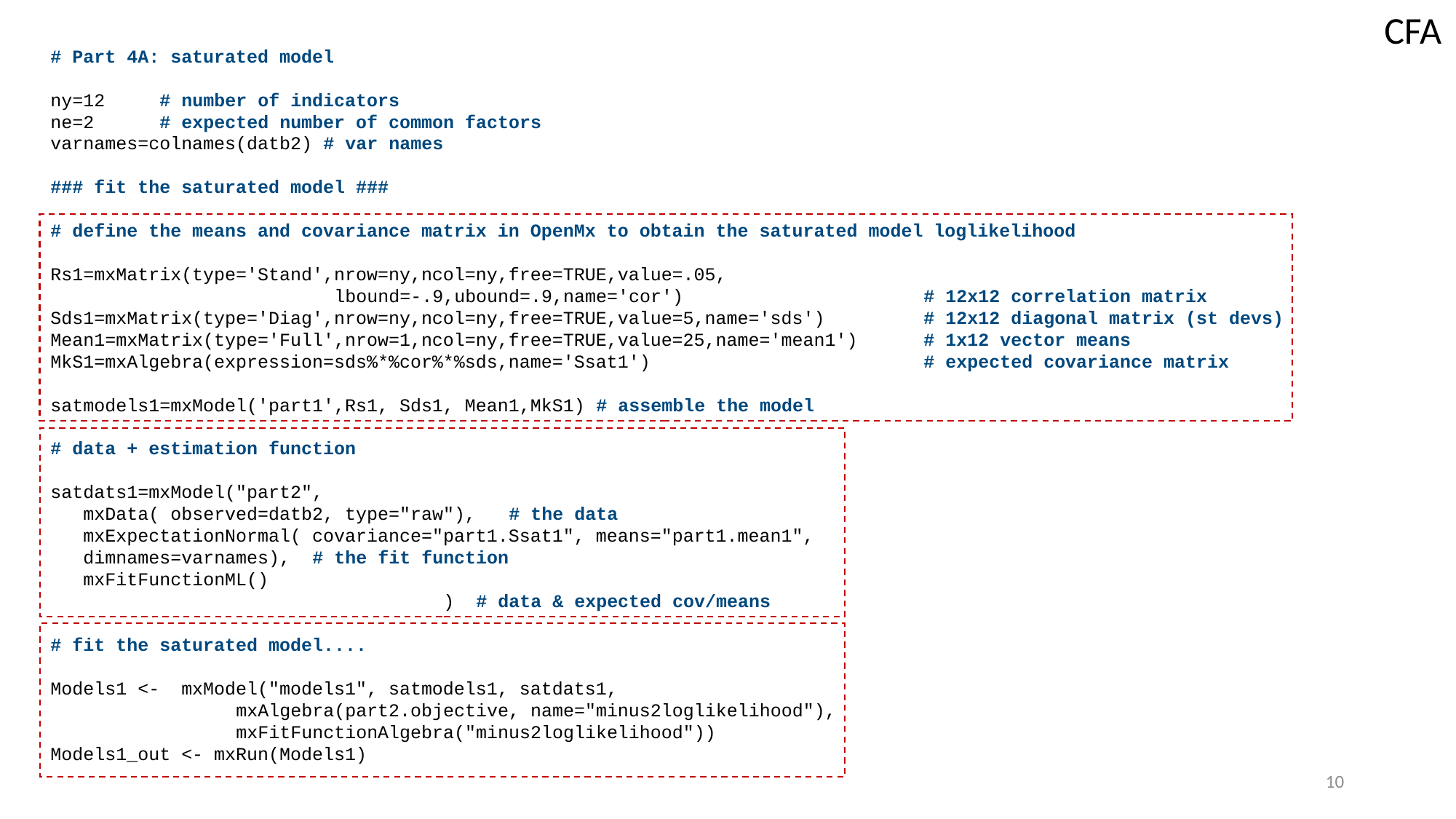

CFA
# Part 4A: saturated model

ny=12	# number of indicators
ne=2	# expected number of common factors
varnames=colnames(datb2) # var names

### fit the saturated model ###

# define the means and covariance matrix in OpenMx to obtain the saturated model loglikelihood

Rs1=mxMatrix(type='Stand',nrow=ny,ncol=ny,free=TRUE,value=.05,
                          lbound=-.9,ubound=.9,name='cor')   		# 12x12 correlation matrix
Sds1=mxMatrix(type='Diag',nrow=ny,ncol=ny,free=TRUE,value=5,name='sds')  	# 12x12 diagonal matrix (st devs)
Mean1=mxMatrix(type='Full',nrow=1,ncol=ny,free=TRUE,value=25,name='mean1') 	# 1x12 vector means
MkS1=mxAlgebra(expression=sds%*%cor%*%sds,name='Ssat1')  			# expected covariance matrix

satmodels1=mxModel('part1',Rs1, Sds1, Mean1,MkS1) # assemble the model

# data + estimation function

satdats1=mxModel("part2",
   mxData( observed=datb2, type="raw"),   # the data
   mxExpectationNormal( covariance="part1.Ssat1", means="part1.mean1",
   dimnames=varnames),  # the fit function
   mxFitFunctionML()
                                    )  # data & expected cov/means

# fit the saturated model....

Models1 <-  mxModel("models1", satmodels1, satdats1,
                 mxAlgebra(part2.objective, name="minus2loglikelihood"),
                 mxFitFunctionAlgebra("minus2loglikelihood"))
Models1_out <- mxRun(Models1)

10